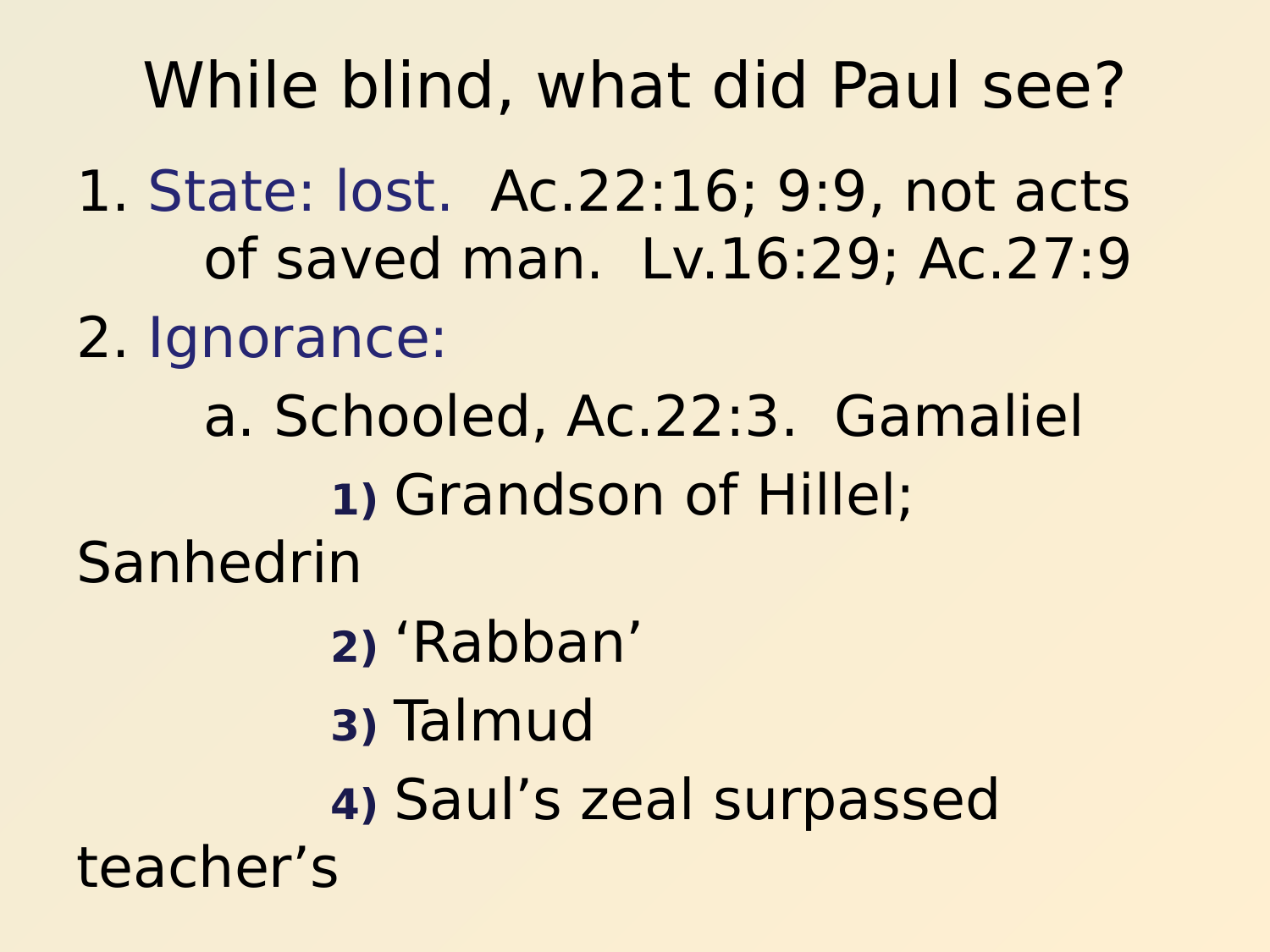

# While blind, what did Paul see?
1. State: lost.  Ac.22:16; 9:9, not acts 	of saved man.  Lv.16:29; Ac.27:9
2. Ignorance:
	a. Schooled, Ac.22:3.  Gamaliel
		1) Grandson of Hillel; Sanhedrin
		2) ‘Rabban’
		3) Talmud
		4) Saul’s zeal surpassed teacher’s